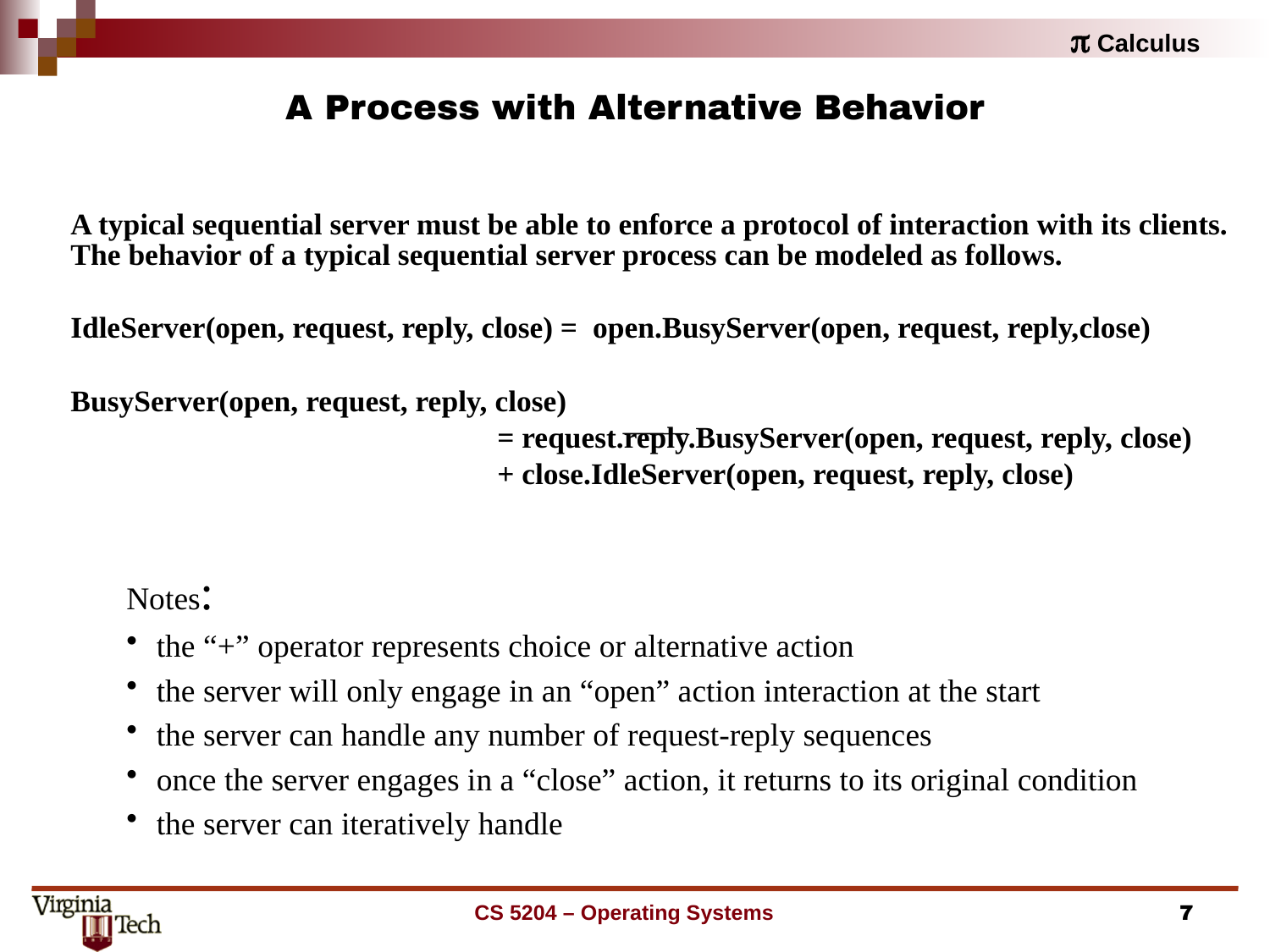

# A Process with Alternative Behavior
A typical sequential server must be able to enforce a protocol of interaction with its clients. The behavior of a typical sequential server process can be modeled as follows.

IdleServer(open, request, reply, close) =  open.BusyServer(open, request, reply,close)

BusyServer(open, request, reply, close)
                                                        = request.reply.BusyServer(open, request, reply, close)
                                                        + close.IdleServer(open, request, reply, close)

Notes:
the “+” operator represents choice or alternative action
the server will only engage in an “open” action interaction at the start
the server can handle any number of request-reply sequences
once the server engages in a “close” action, it returns to its original condition
the server can iteratively handle
CS 5204 – Operating Systems
7